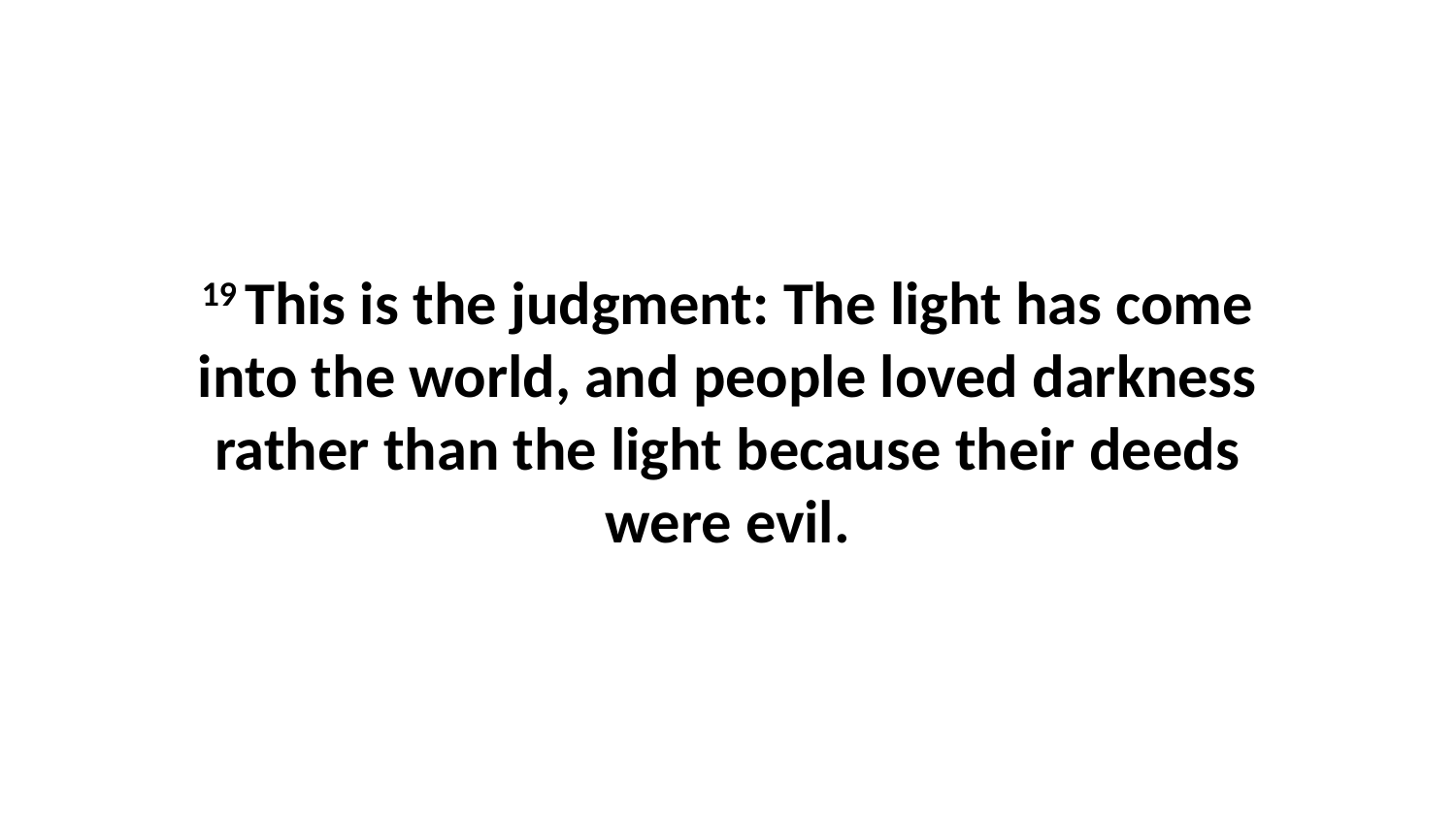

19 This is the judgment: The light has come into the world, and people loved darkness rather than the light because their deeds were evil.